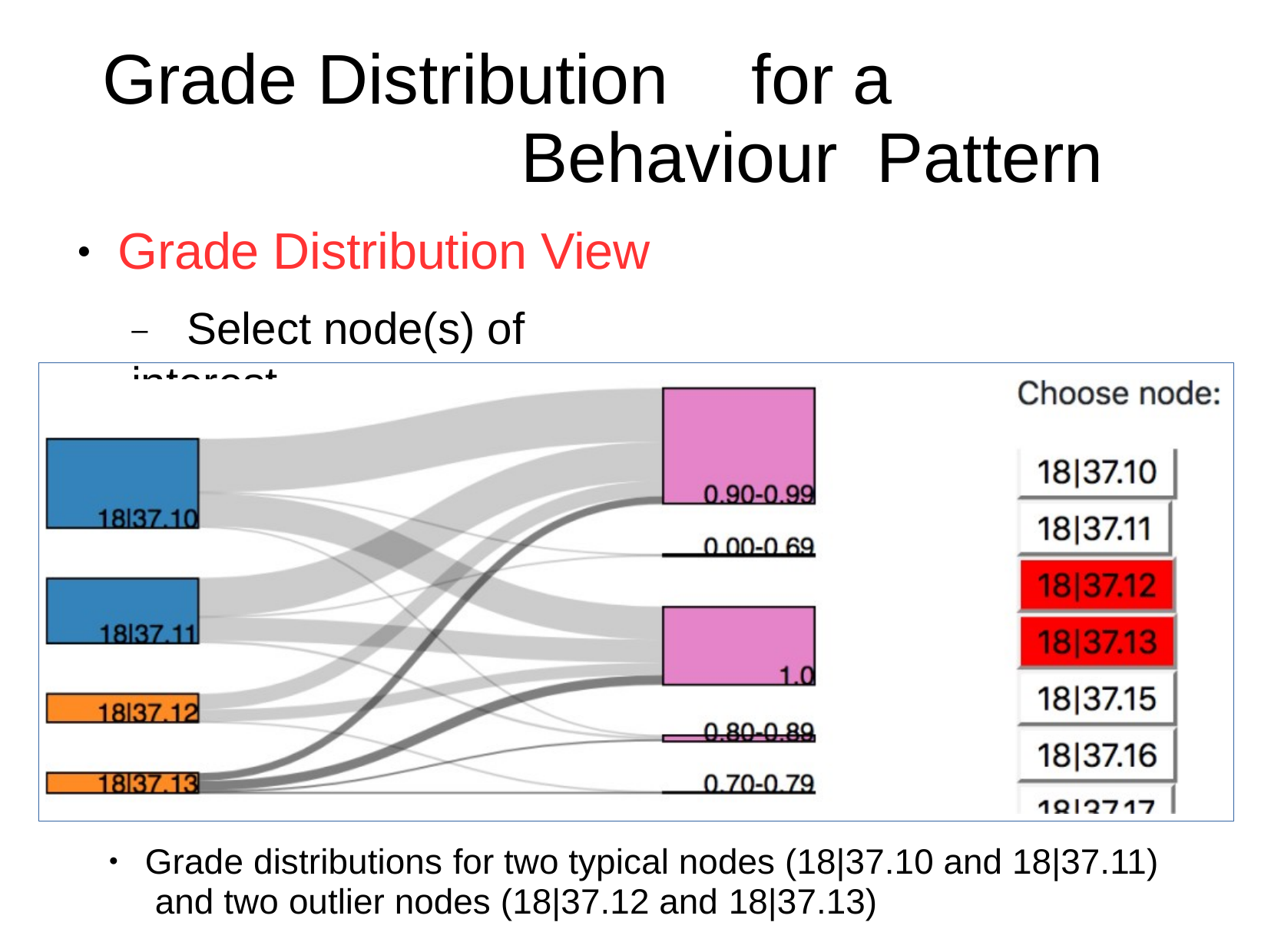

# Grade Distribution	for a Behaviour  Pattern
Grade Distribution View
–	Select node(s) of interest
●

Grade distributions for two typical nodes (18|37.10 and 18|37.11)  and two outlier nodes (18|37.12 and 18|37.13)
●